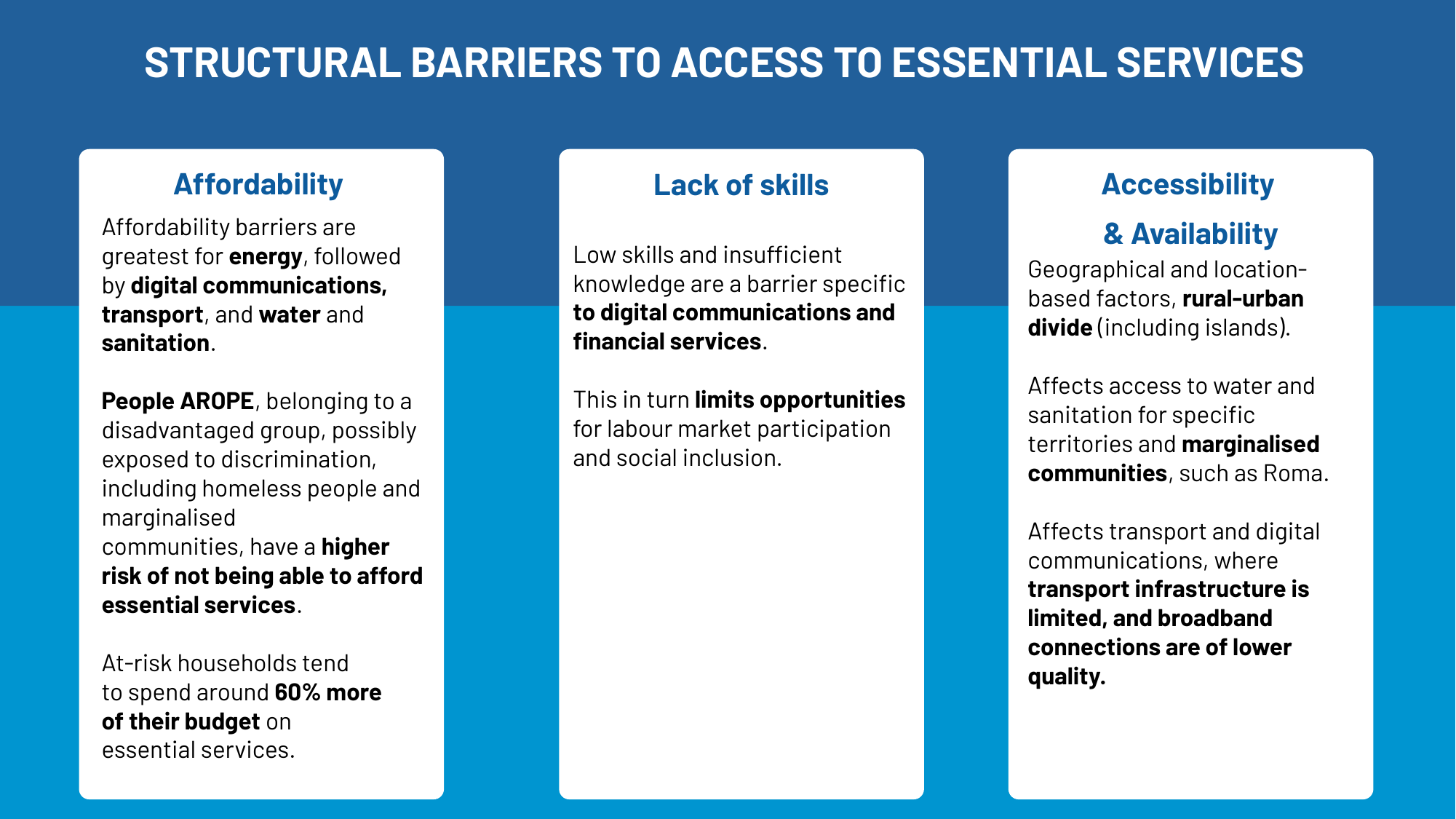

STRUCTURAL BARRIERS TO ACCESS TO ESSENTIAL SERVICES​

Lack of skills
Low skills and insufficient knowledge are a barrier specific to digital communications and financial services.

This in turn limits opportunities for labour market participation and social inclusion.

Accessibility
& Availability
Affordability
Affordability barriers are greatest for energy, followed by digital communications, transport, and water and sanitation.

People AROPE, belonging to a disadvantaged group, possibly exposed to discrimination, including homeless people and marginalised
communities, have a higher risk of not being able to afford essential services.

At-risk households tend to spend around 60% more of their budget on essential services.
Geographical and location-based factors, rural-urban divide (including islands).

Affects access to water and sanitation for specific territories and marginalised communities, such as Roma.

Affects transport and digital communications, where transport infrastructure is limited, and broadband connections are of lower quality.